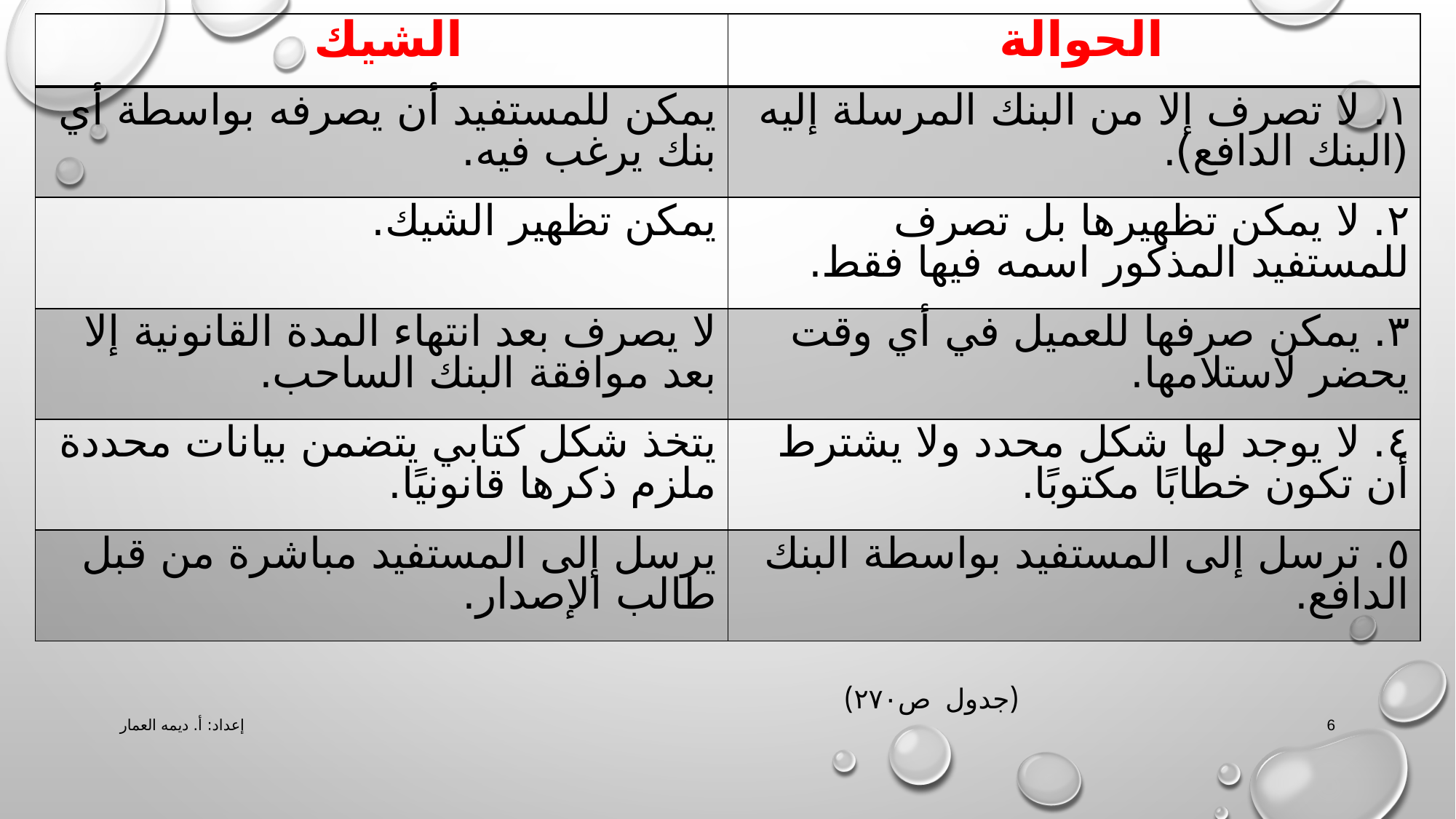

| الشيك | الحوالة |
| --- | --- |
| يمكن للمستفيد أن يصرفه بواسطة أي بنك يرغب فيه. | ١. لا تصرف إلا من البنك المرسلة إليه (البنك الدافع). |
| يمكن تظهير الشيك. | ٢. لا يمكن تظهيرها بل تصرف للمستفيد المذكور اسمه فيها فقط. |
| لا يصرف بعد انتهاء المدة القانونية إلا بعد موافقة البنك الساحب. | ٣. يمكن صرفها للعميل في أي وقت يحضر لاستلامها. |
| يتخذ شكل كتابي يتضمن بيانات محددة ملزم ذكرها قانونيًا. | ٤. لا يوجد لها شكل محدد ولا يشترط أن تكون خطابًا مكتوبًا. |
| يرسل إلى المستفيد مباشرة من قبل طالب الإصدار. | ٥. ترسل إلى المستفيد بواسطة البنك الدافع. |
(جدول  ص٢٧٠)

إعداد: أ. ديمه العمار
6